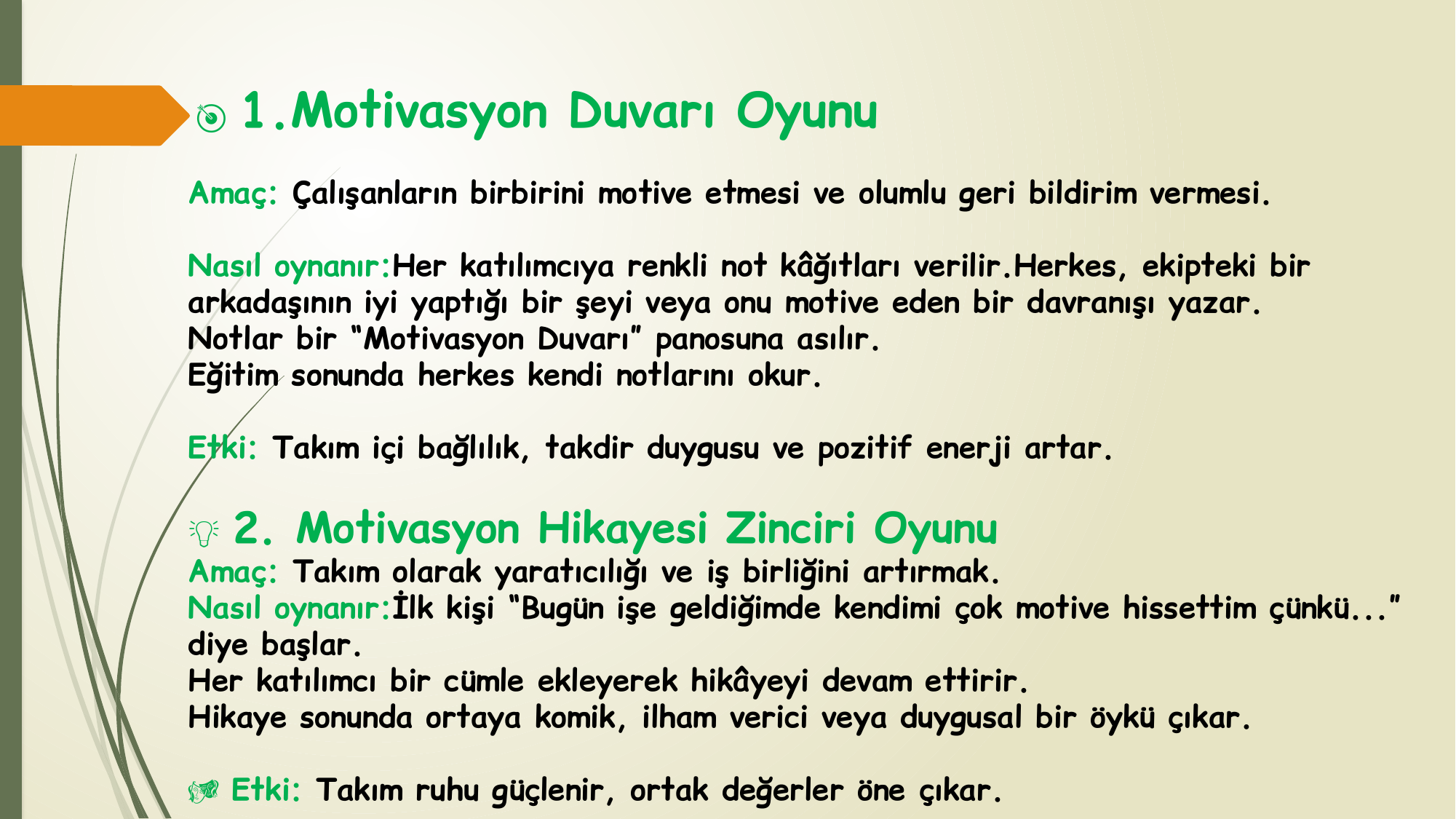

🎯 1.Motivasyon Duvarı Oyunu

Amaç: Çalışanların birbirini motive etmesi ve olumlu geri bildirim vermesi.

Nasıl oynanır:Her katılımcıya renkli not kâğıtları verilir.Herkes, ekipteki bir arkadaşının iyi yaptığı bir şeyi veya onu motive eden bir davranışı yazar.
Notlar bir “Motivasyon Duvarı” panosuna asılır.
Eğitim sonunda herkes kendi notlarını okur.

Etki: Takım içi bağlılık, takdir duygusu ve pozitif enerji artar.

💡 2. Motivasyon Hikayesi Zinciri Oyunu
Amaç: Takım olarak yaratıcılığı ve iş birliğini artırmak.
Nasıl oynanır:İlk kişi “Bugün işe geldiğimde kendimi çok motive hissettim çünkü...” diye başlar.
Her katılımcı bir cümle ekleyerek hikâyeyi devam ettirir.
Hikaye sonunda ortaya komik, ilham verici veya duygusal bir öykü çıkar.

🎭 Etki: Takım ruhu güçlenir, ortak değerler öne çıkar.